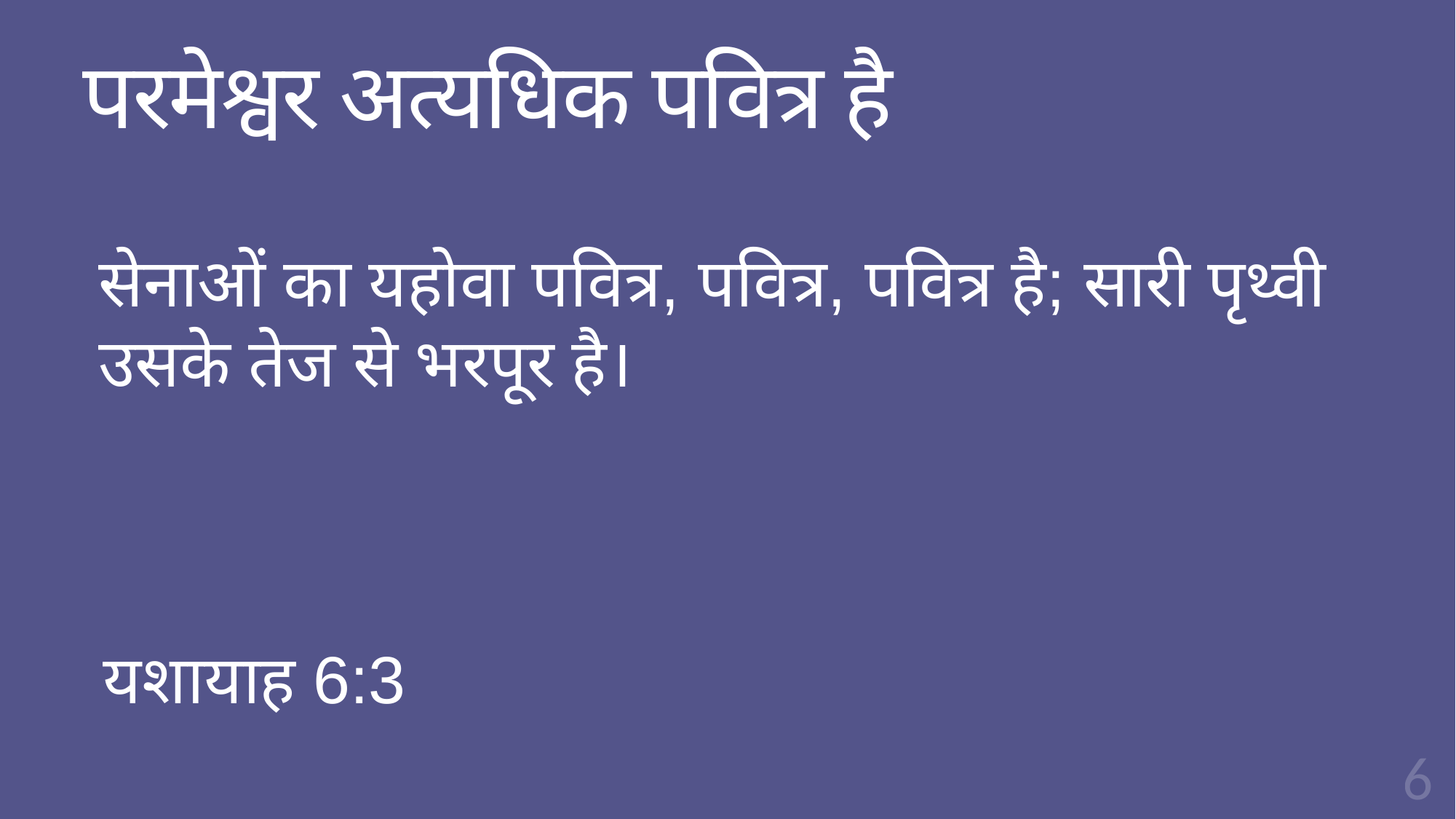

# परमेश्वर अत्यधिक पवित्र है
सेनाओं का यहोवा पवित्र, पवित्र, पवित्र है; सारी पृथ्वी उसके तेज से भरपूर है।
यशायाह 6:3
6